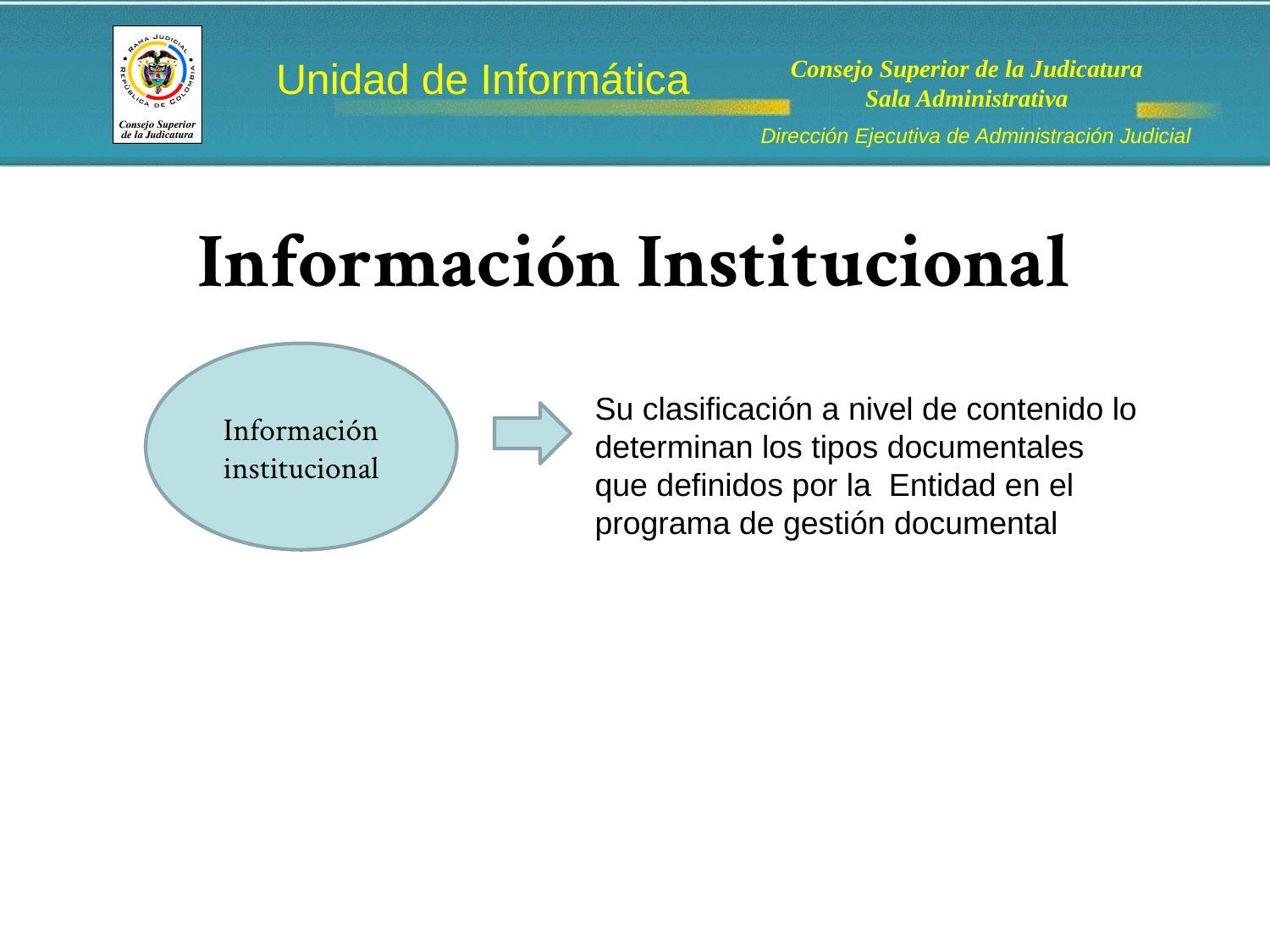

# Información Institucional
Información
institucional
Su clasificación a nivel de contenido lo
determinan los tipos documentales
que definidos por la  Entidad en el
programa de gestión documental